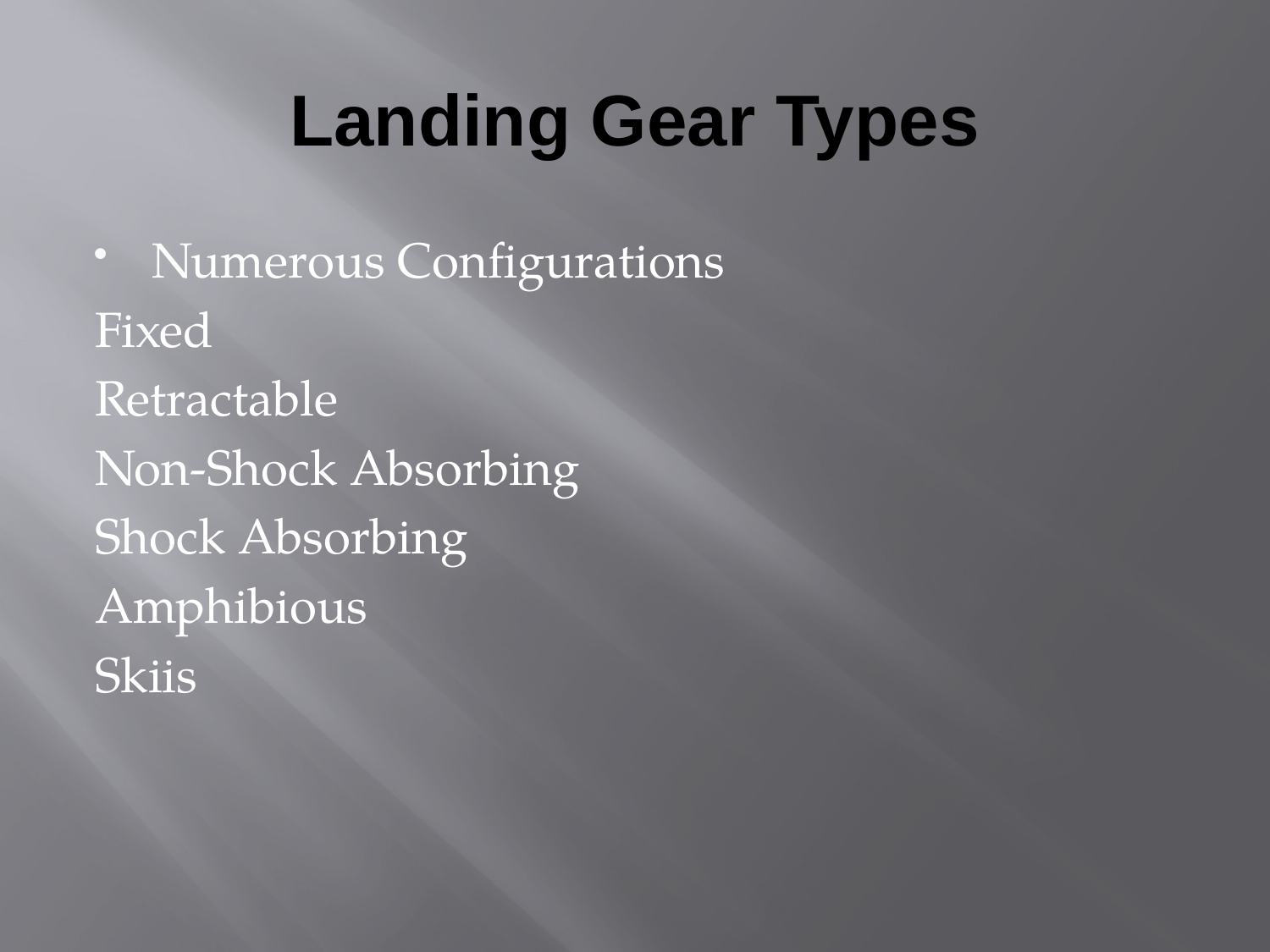

# Landing Gear Types
Numerous Configurations
Fixed
Retractable
Non-Shock Absorbing
Shock Absorbing
Amphibious
Skiis